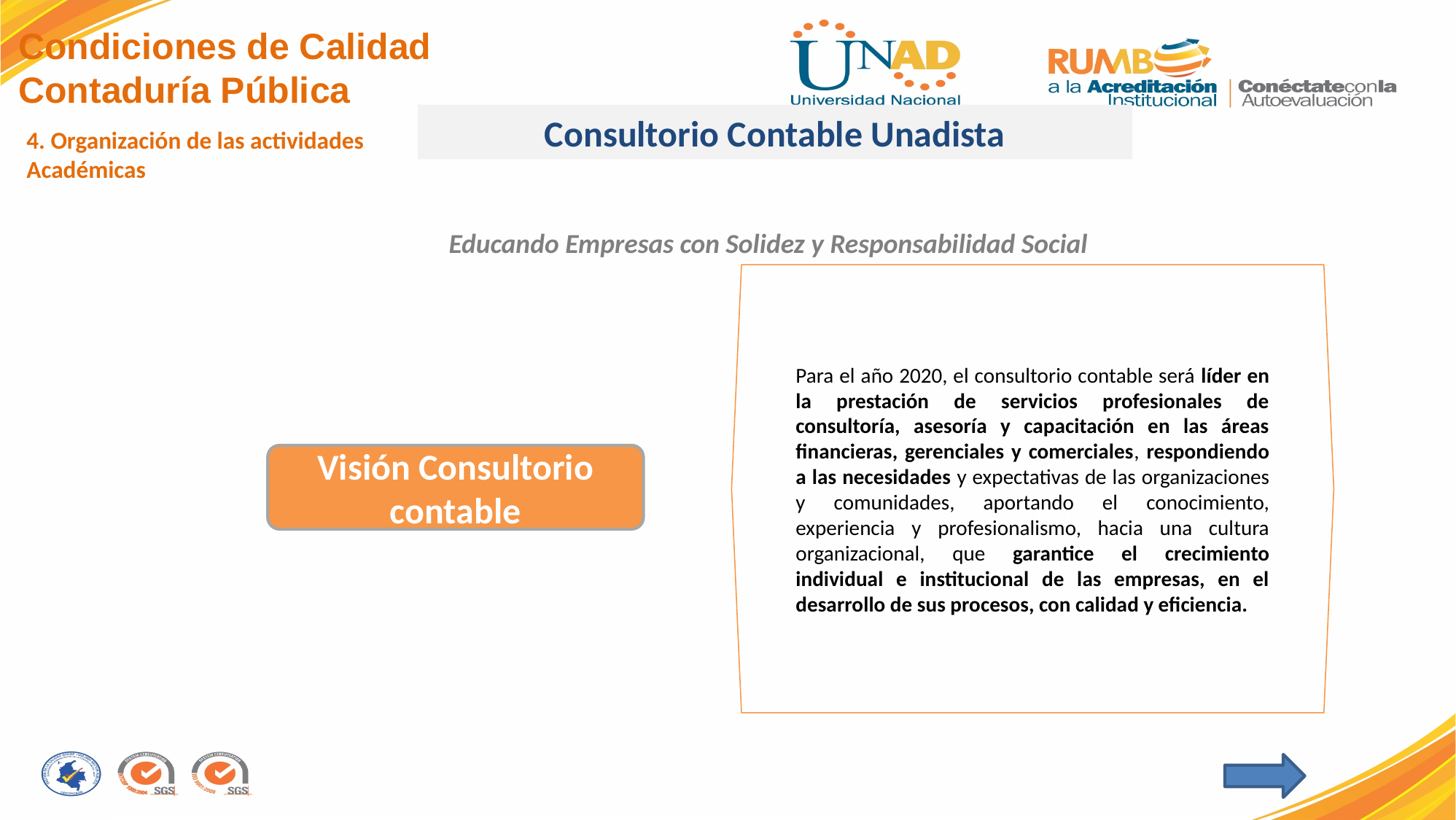

Condiciones de Calidad
Contaduría Pública
Consultorio Contable Unadista
4. Organización de las actividades Académicas
Educando Empresas con Solidez y Responsabilidad Social
Para el año 2020, el consultorio contable será líder en la prestación de servicios profesionales de consultoría, asesoría y capacitación en las áreas financieras, gerenciales y comerciales, respondiendo a las necesidades y expectativas de las organizaciones y comunidades, aportando el conocimiento, experiencia y profesionalismo, hacia una cultura organizacional, que garantice el crecimiento individual e institucional de las empresas, en el desarrollo de sus procesos, con calidad y eficiencia.

Visión Consultorio contable
Pensamiento Prospectivo y Estratégico